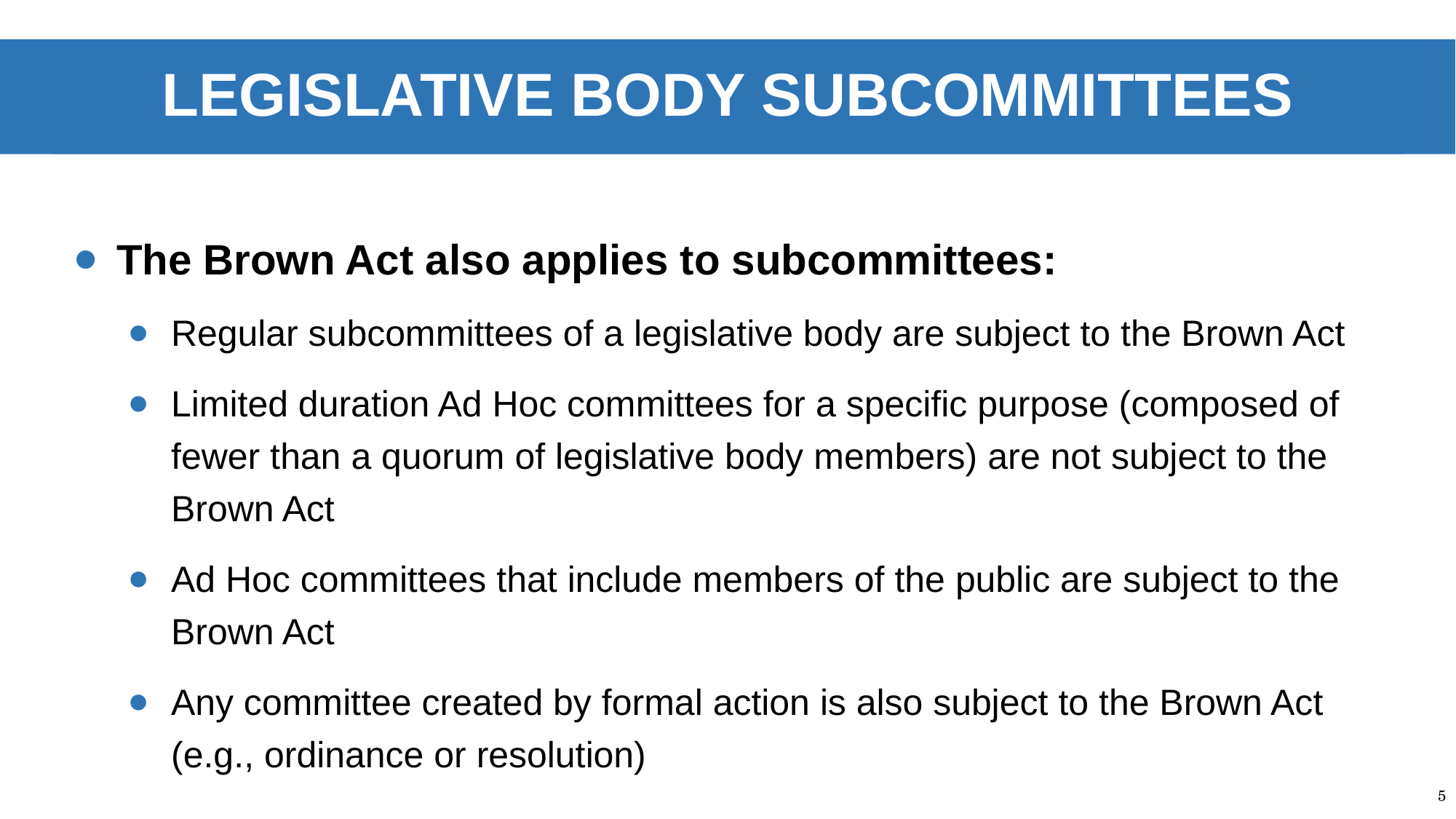

# LEGISLATIVE BODY SUBCOMMITTEES
The Brown Act also applies to subcommittees:
Regular subcommittees of a legislative body are subject to the Brown Act
Limited duration Ad Hoc committees for a specific purpose (composed of fewer than a quorum of legislative body members) are not subject to the Brown Act
Ad Hoc committees that include members of the public are subject to the Brown Act
Any committee created by formal action is also subject to the Brown Act (e.g., ordinance or resolution)